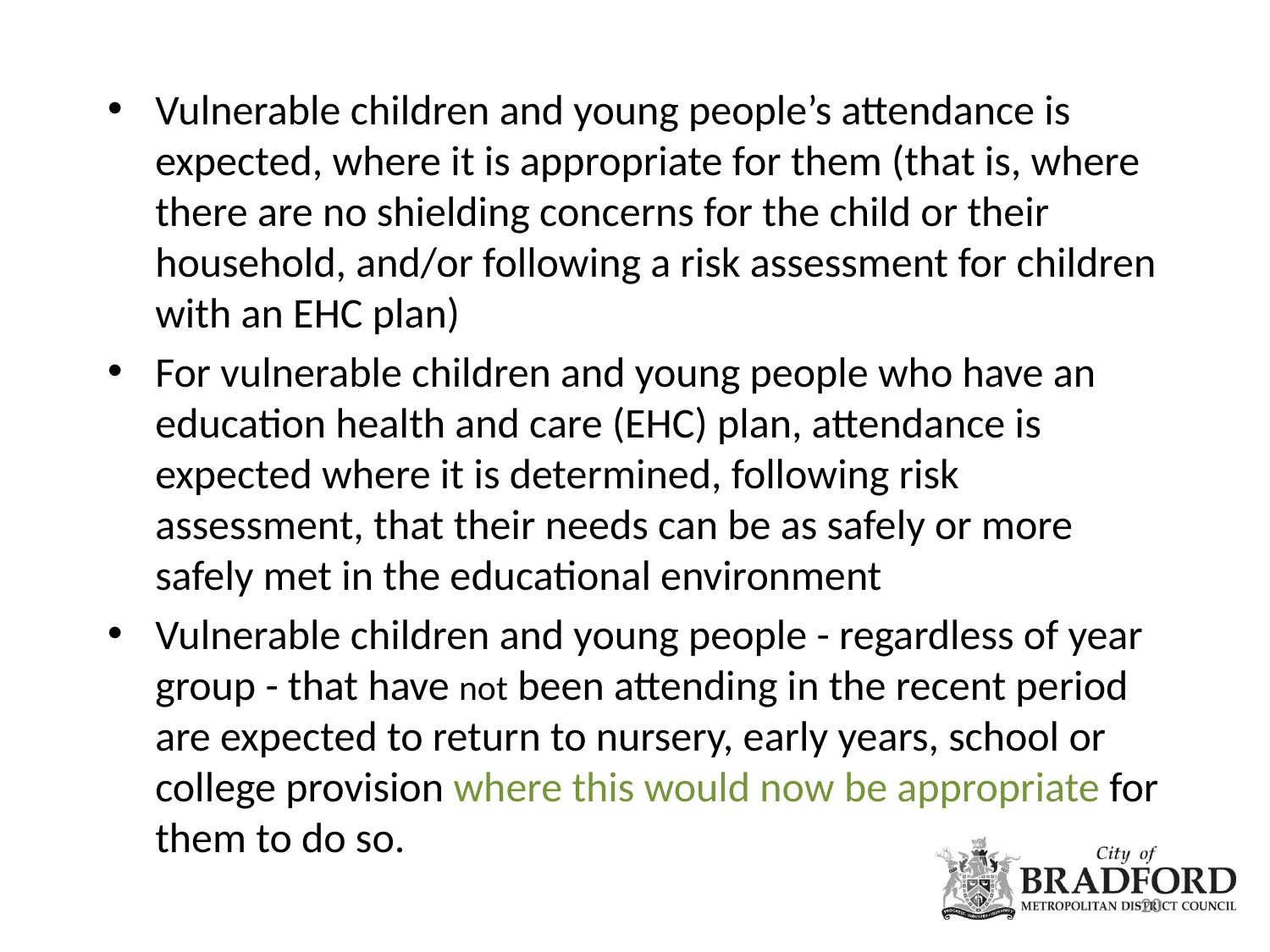

Vulnerable children and young people’s attendance is expected, where it is appropriate for them (that is, where there are no shielding concerns for the child or their household, and/or following a risk assessment for children with an EHC plan)
For vulnerable children and young people who have an education health and care (EHC) plan, attendance is expected where it is determined, following risk assessment, that their needs can be as safely or more safely met in the educational environment
Vulnerable children and young people - regardless of year group - that have not been attending in the recent period are expected to return to nursery, early years, school or college provision where this would now be appropriate for them to do so.
20